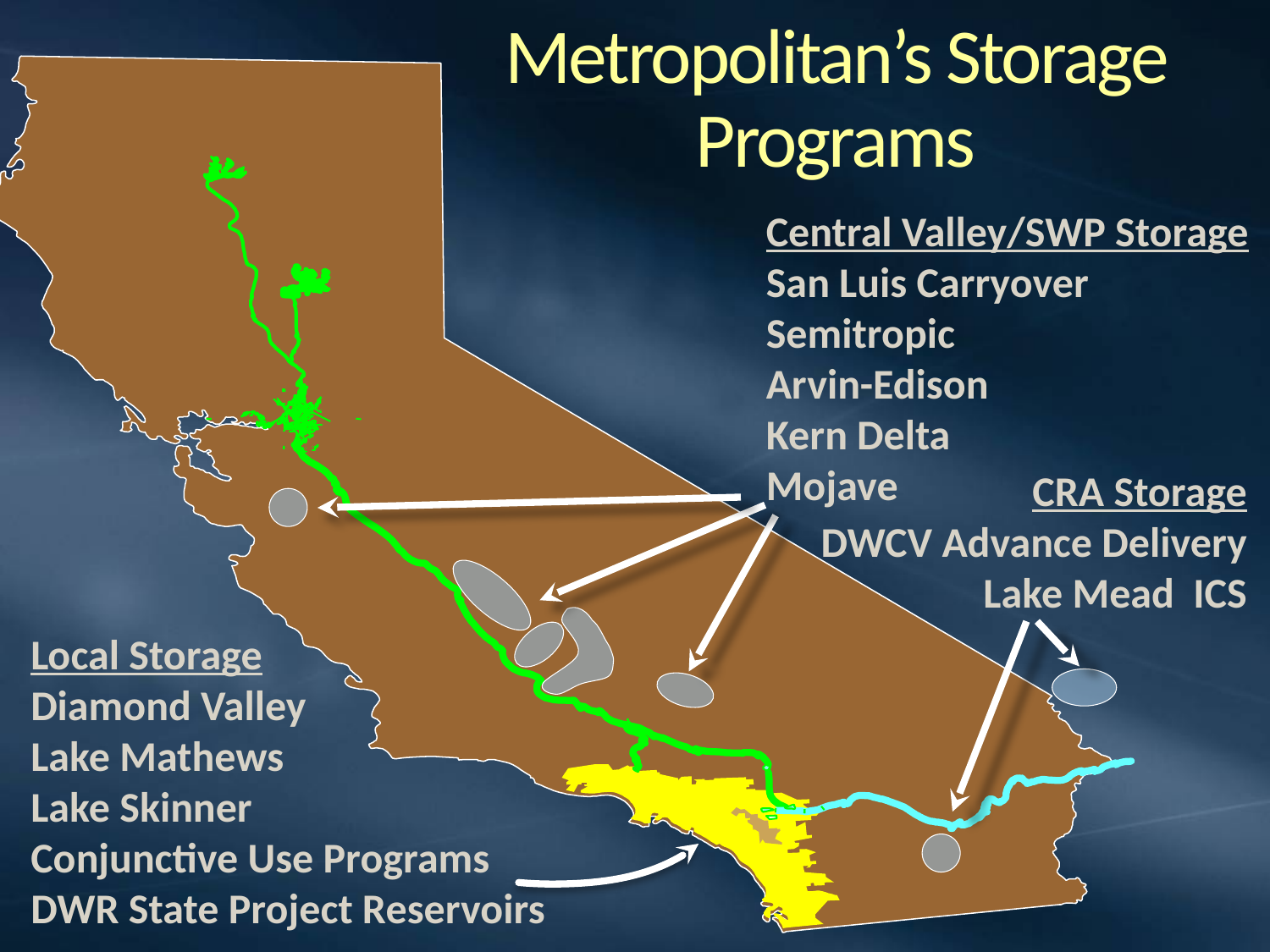

Metropolitan’s Storage Programs

Central Valley/SWP Storage
San Luis Carryover
Semitropic
Arvin-Edison
Kern Delta
Mojave

CRA Storage
DWCV Advance Delivery Lake Mead  ICS

Local Storage
Diamond Valley
Lake Mathews
Lake Skinner
Conjunctive Use Programs
DWR State Project Reservoirs